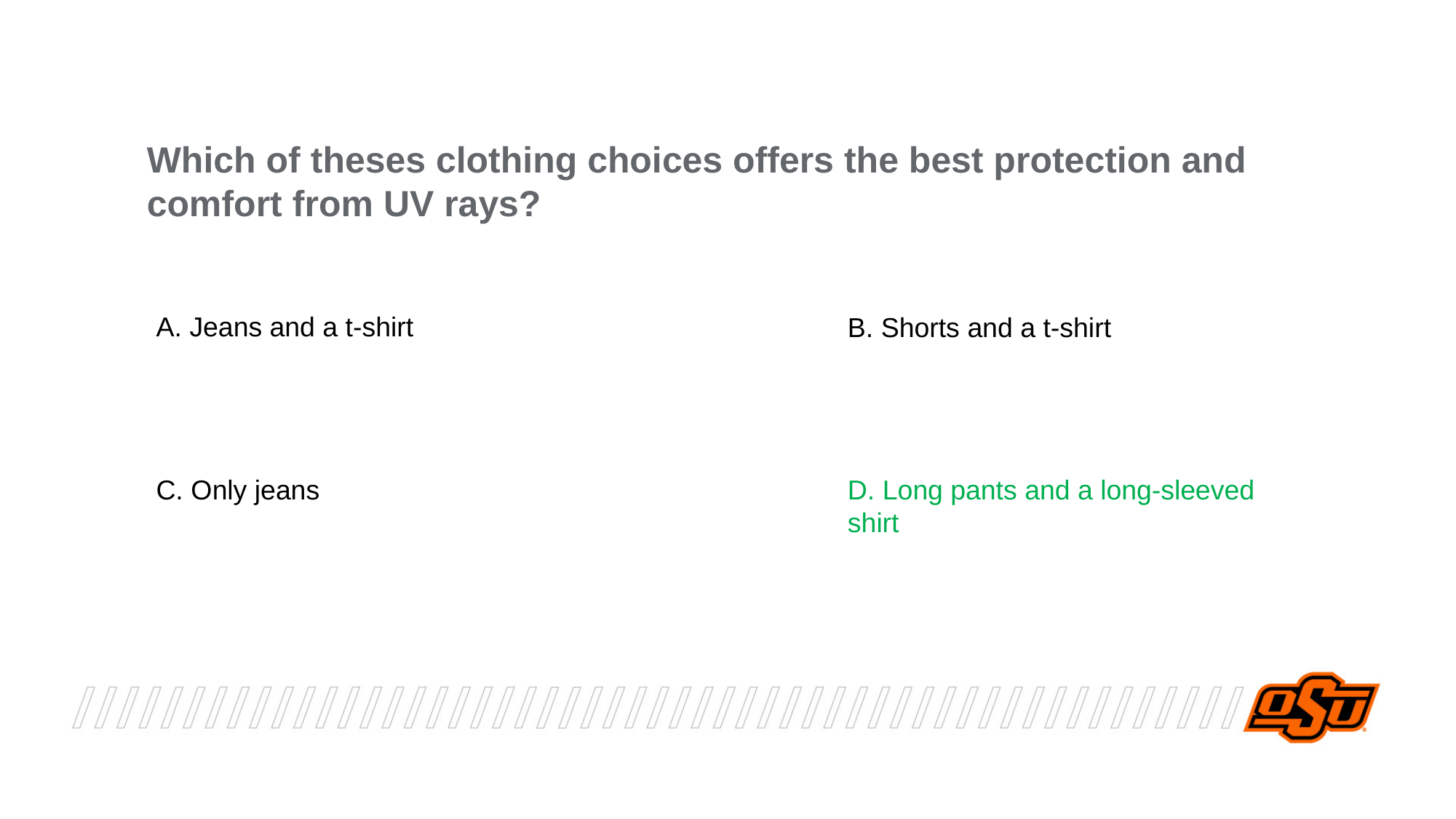

Which of theses clothing choices offers the best protection and comfort from UV rays?
A. Jeans and a t-shirt
B. Shorts and a t-shirt
C. Only jeans
D. Long pants and a long-sleeved shirt